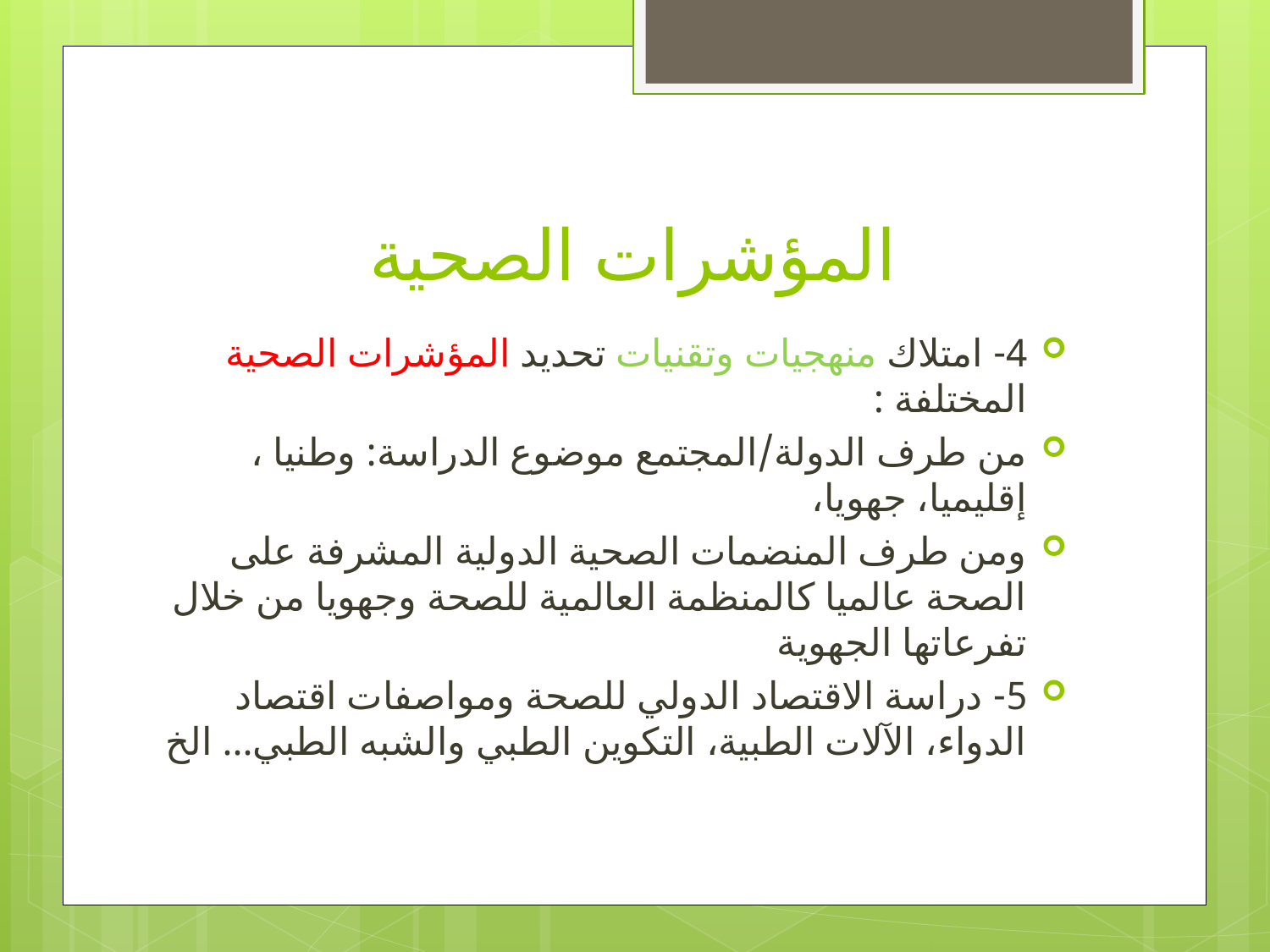

# المؤشرات الصحية
4- امتلاك منهجيات وتقنيات تحديد المؤشرات الصحية المختلفة :
من طرف الدولة/المجتمع موضوع الدراسة: وطنيا ، إقليميا، جهويا،
ومن طرف المنضمات الصحية الدولية المشرفة على الصحة عالميا كالمنظمة العالمية للصحة وجهويا من خلال تفرعاتها الجهوية
5- دراسة الاقتصاد الدولي للصحة ومواصفات اقتصاد الدواء، الآلات الطبية، التكوين الطبي والشبه الطبي... الخ